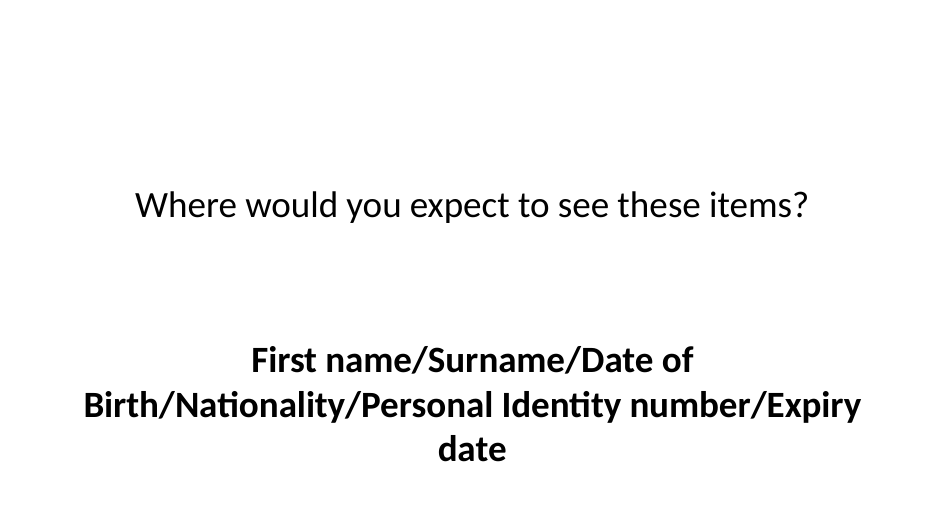

Where would you expect to see these items?

First name/Surname/Date of Birth/Nationality/Personal Identity number/Expiry date